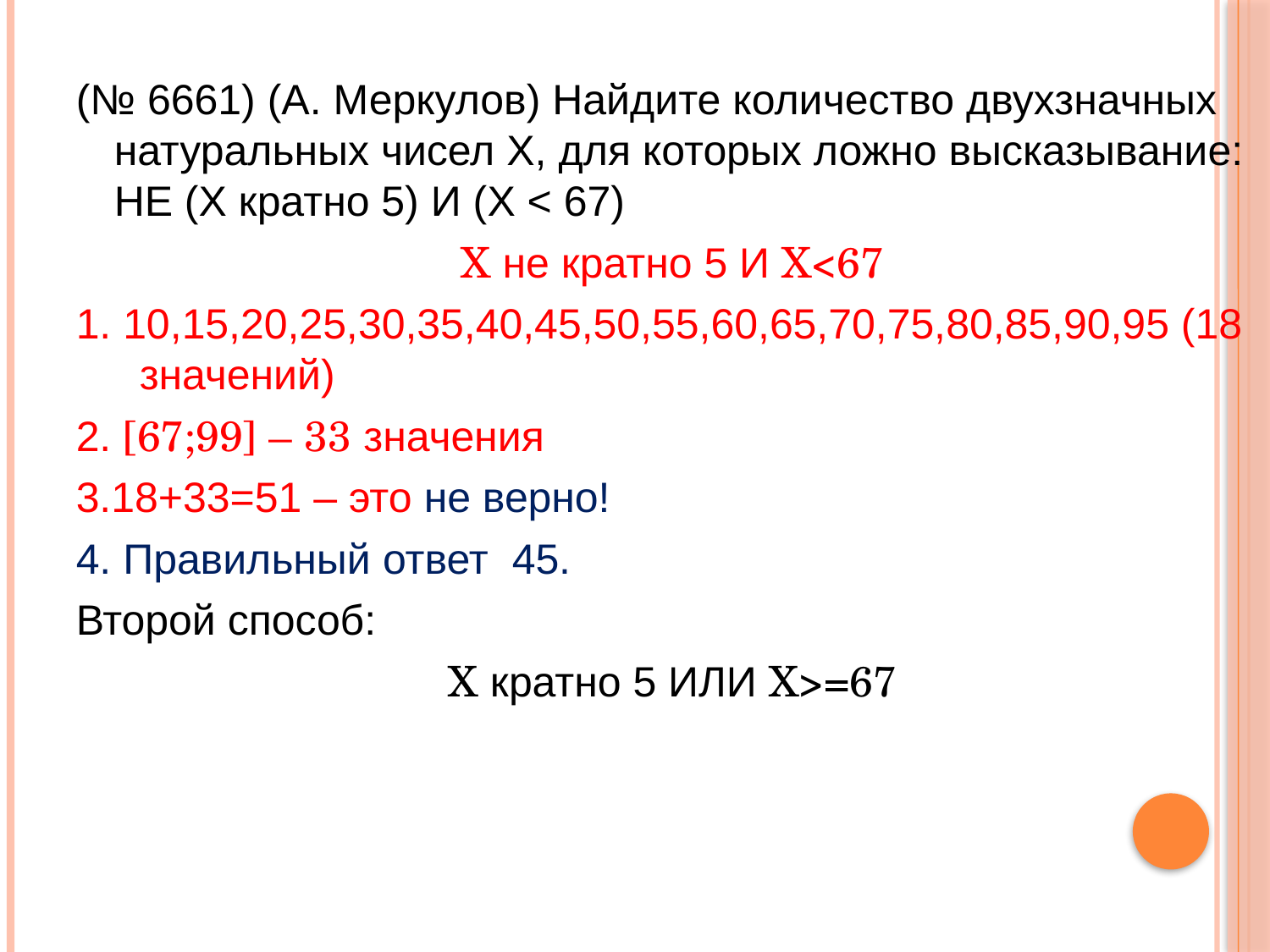

(№ 6661) (А. Меркулов) Найдите количество двухзначных натуральных чисел X, для которых ложно высказывание:
НЕ (X кратно 5) И (X < 67)
 X не кратно 5 И X<67
1. 10,15,20,25,30,35,40,45,50,55,60,65,70,75,80,85,90,95 (18 значений)
2. [67;99] – 33 значения
3.18+33=51 – это не верно!
4. Правильный ответ  45.
Второй способ:
 X кратно 5 ИЛИ X>=67